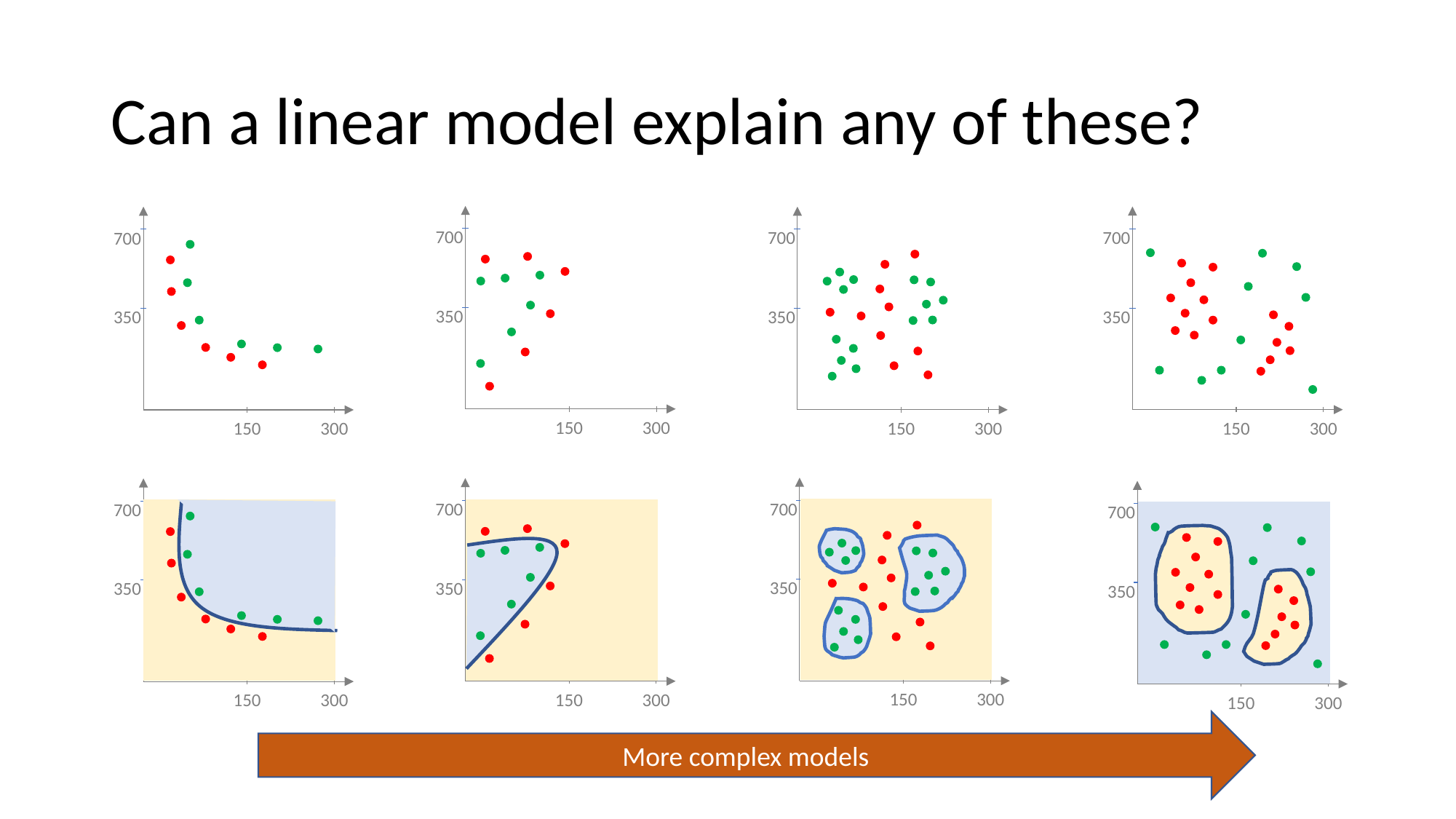

# Can a linear model explain any of these?
700

350

150
300
700

350

150
300
700

350

150
300
700

350

150
300
700

350

150
300
700

350

150
300
700

350

150
300
700

350

150
300
More complex models